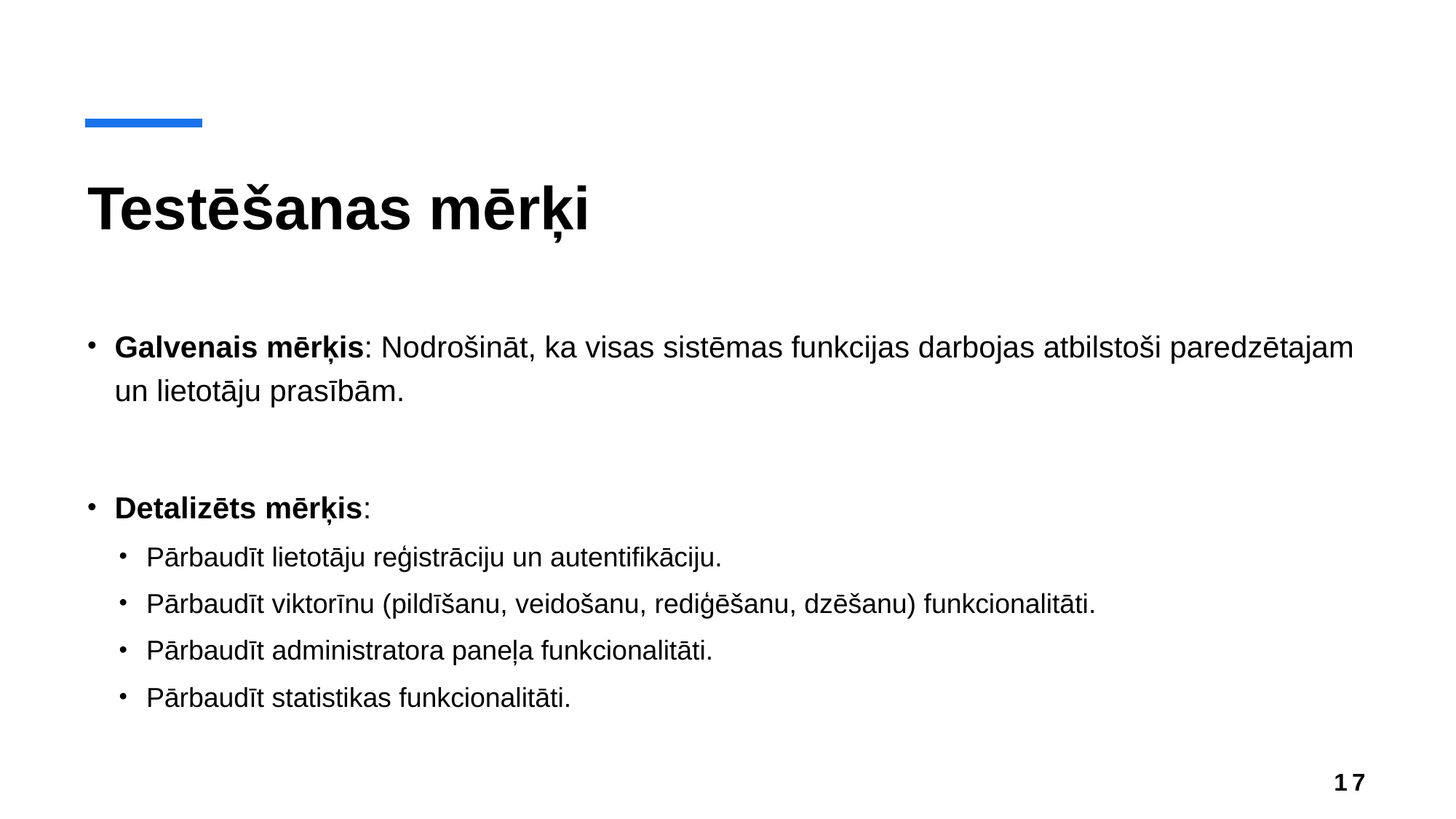

# Testēšanas mērķi
Galvenais mērķis: Nodrošināt, ka visas sistēmas funkcijas darbojas atbilstoši paredzētajam un lietotāju prasībām.

Detalizēts mērķis:
Pārbaudīt lietotāju reģistrāciju un autentifikāciju.
Pārbaudīt viktorīnu (pildīšanu, veidošanu, rediģēšanu, dzēšanu) funkcionalitāti.
Pārbaudīt administratora paneļa funkcionalitāti.
Pārbaudīt statistikas funkcionalitāti.

17